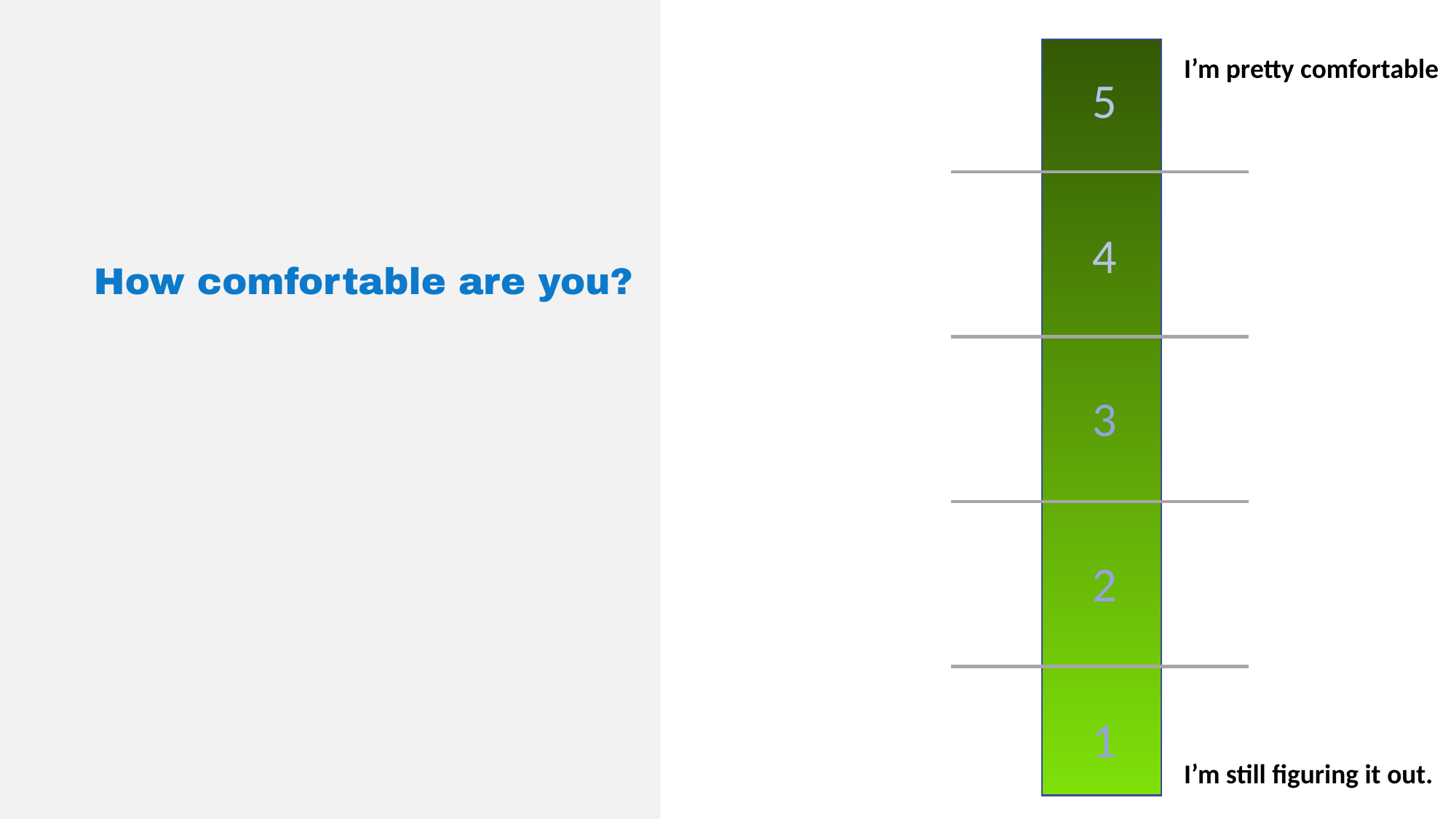

I’m pretty comfortable
5
4
# How comfortable are you?
3
2
1
I’m still figuring it out.